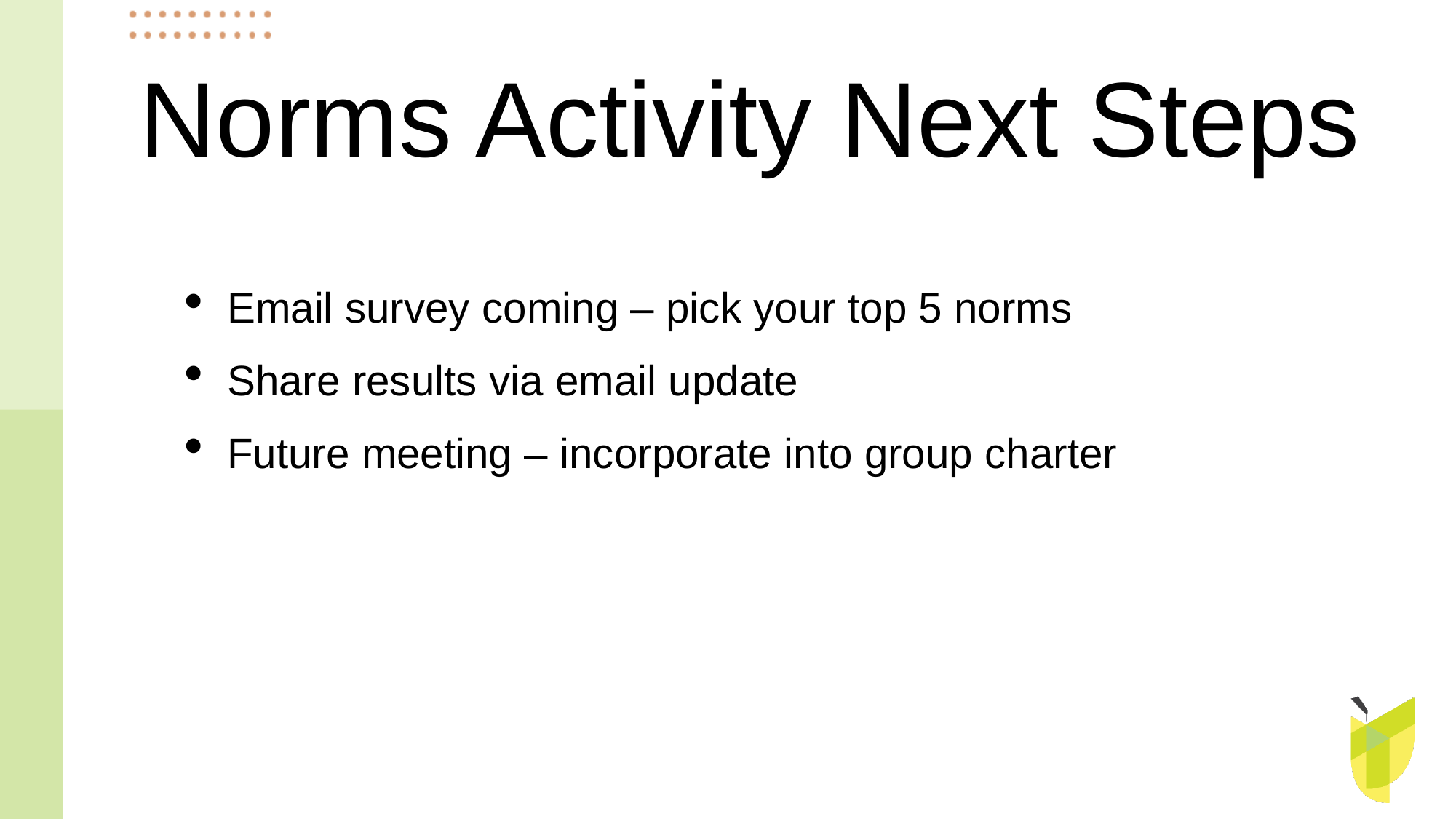

Norms Activity Next Steps
Email survey coming – pick your top 5 norms
Share results via email update
Future meeting – incorporate into group charter